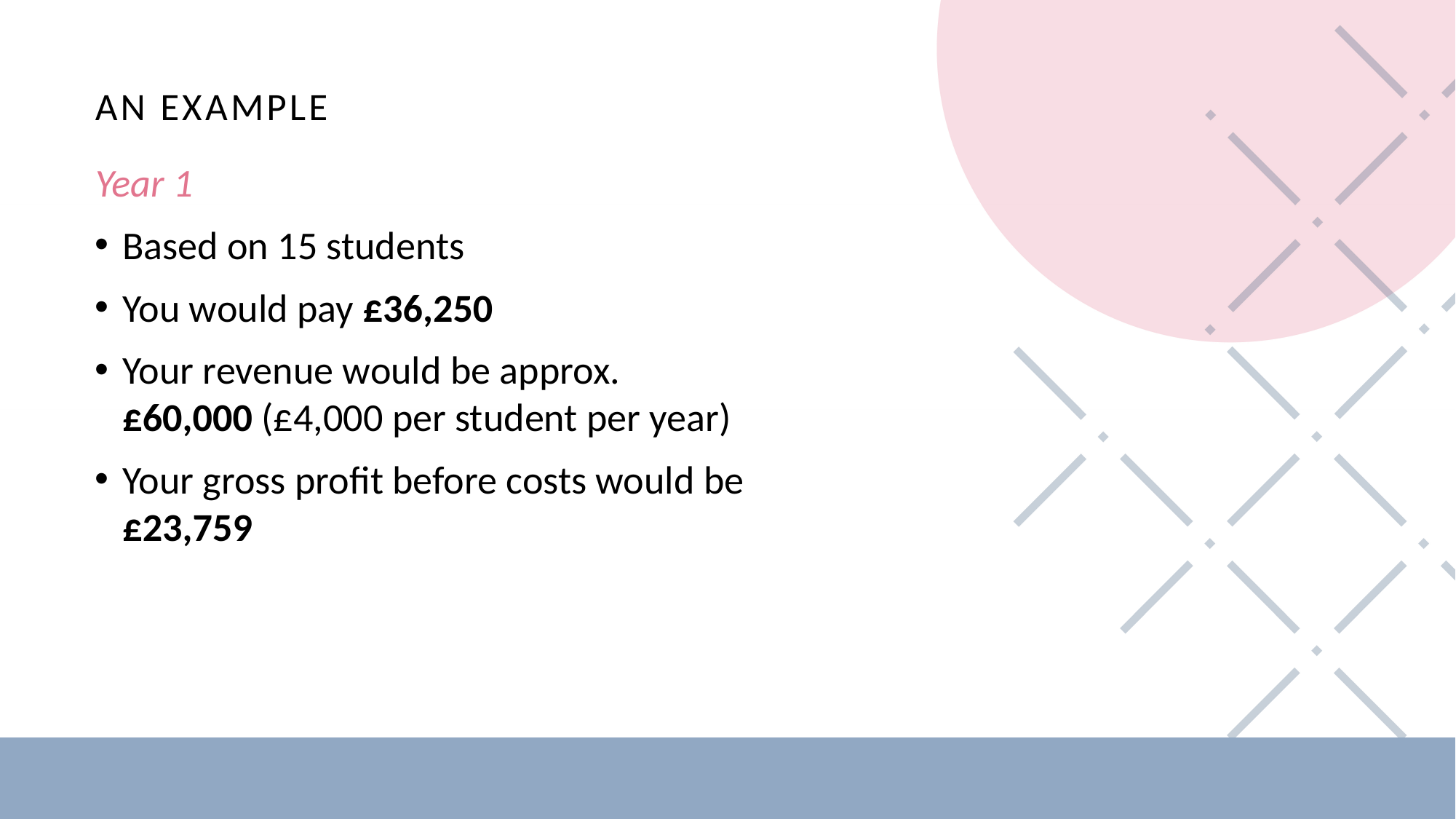

AN EXAMPLE
Year 1
Based on 15 students
You would pay £36,250
Your revenue would be approx. £60,000 (£4,000 per student per year)
Your gross profit before costs would be £23,759